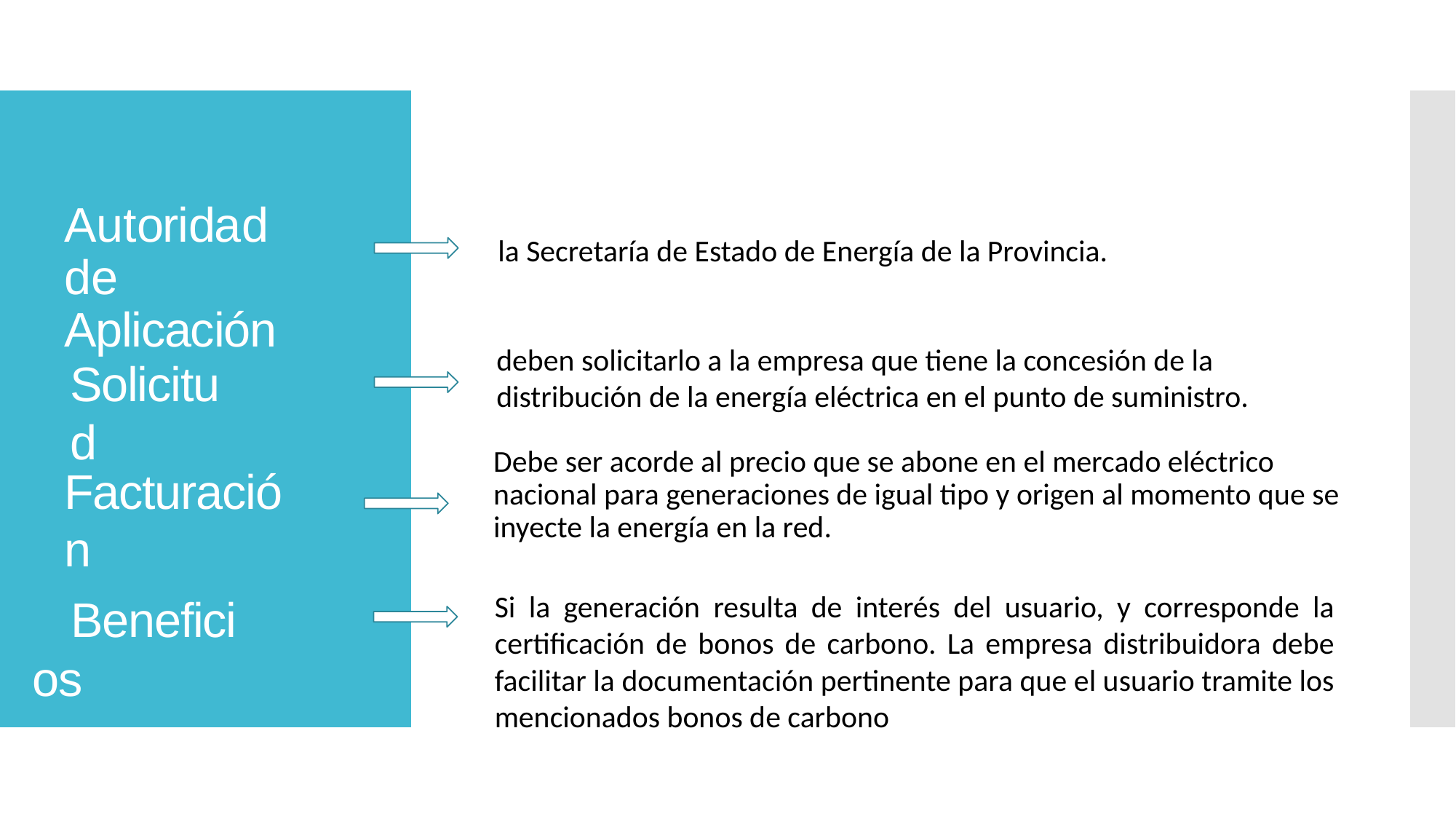

Autoridad de  Aplicación
la Secretaría de Estado de Energía de la Provincia.

deben solicitarlo a la empresa que tiene la concesión de la distribución de la energía eléctrica en el punto de suministro.
Solicitud

Debe ser acorde al precio que se abone en el mercado eléctrico nacional para generaciones de igual tipo y origen al momento que se inyecte la energía en la red.
Facturación

Beneficios
Si la generación resulta de interés del usuario, y corresponde la certificación de bonos de carbono. La empresa distribuidora debe facilitar la documentación pertinente para que el usuario tramite los mencionados bonos de carbono